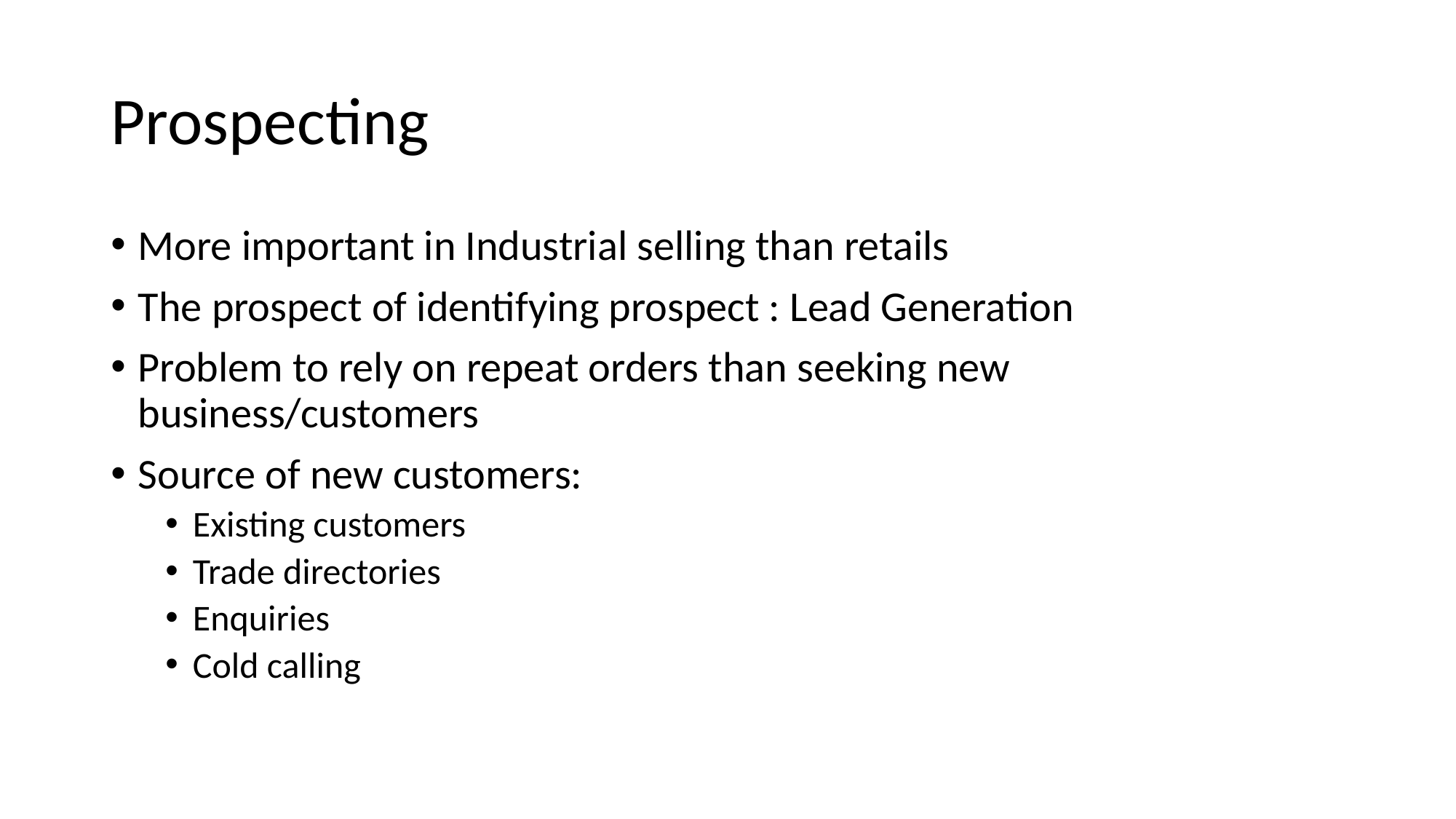

# Prospecting
More important in Industrial selling than retails
The prospect of identifying prospect : Lead Generation
Problem to rely on repeat orders than seeking new business/customers
Source of new customers:
Existing customers
Trade directories
Enquiries
Cold calling